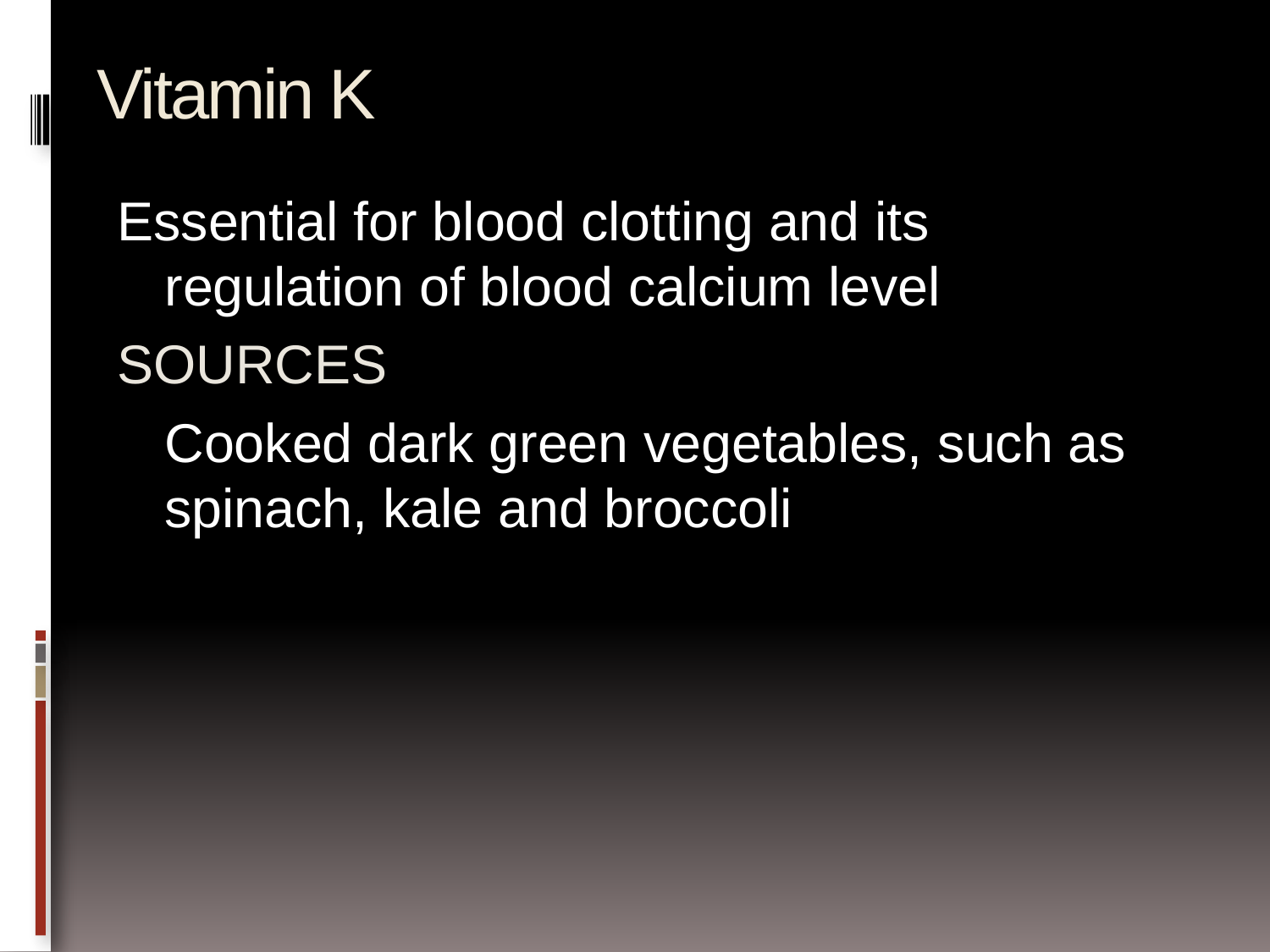

# Vitamin K
Essential for blood clotting and its regulation of blood calcium level
SOURCES
	Cooked dark green vegetables, such as spinach, kale and broccoli